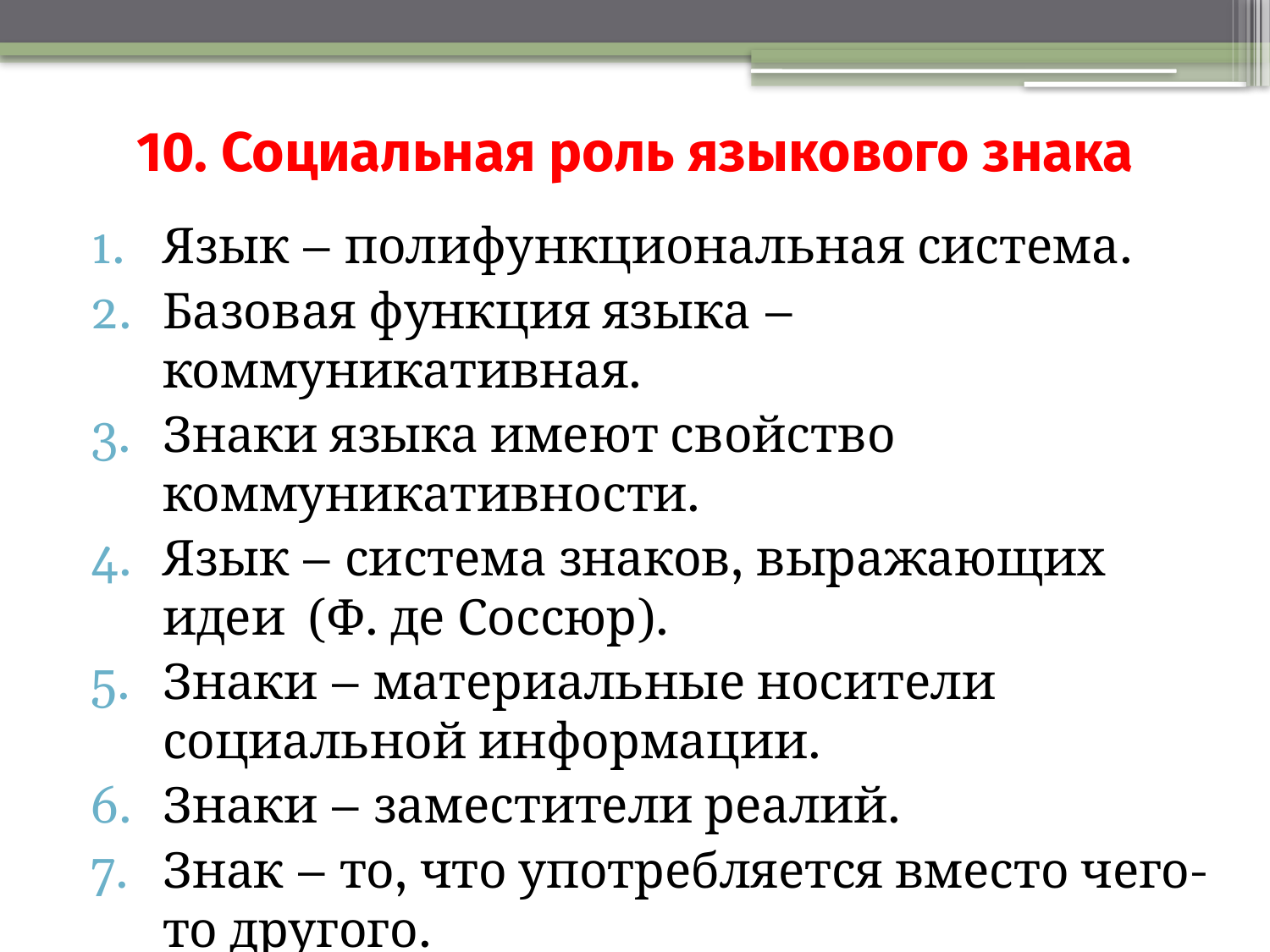

# 10. Социальная роль языкового знака
Язык – полифункциональная система.
Базовая функция языка – коммуникативная.
Знаки языка имеют свойство коммуникативности.
Язык – система знаков, выражающих идеи  (Ф. де Соссюр).
Знаки – материальные носители социальной информации.
Знаки – заместители реалий.
Знак – то, что употребляется вместо чего-то другого.